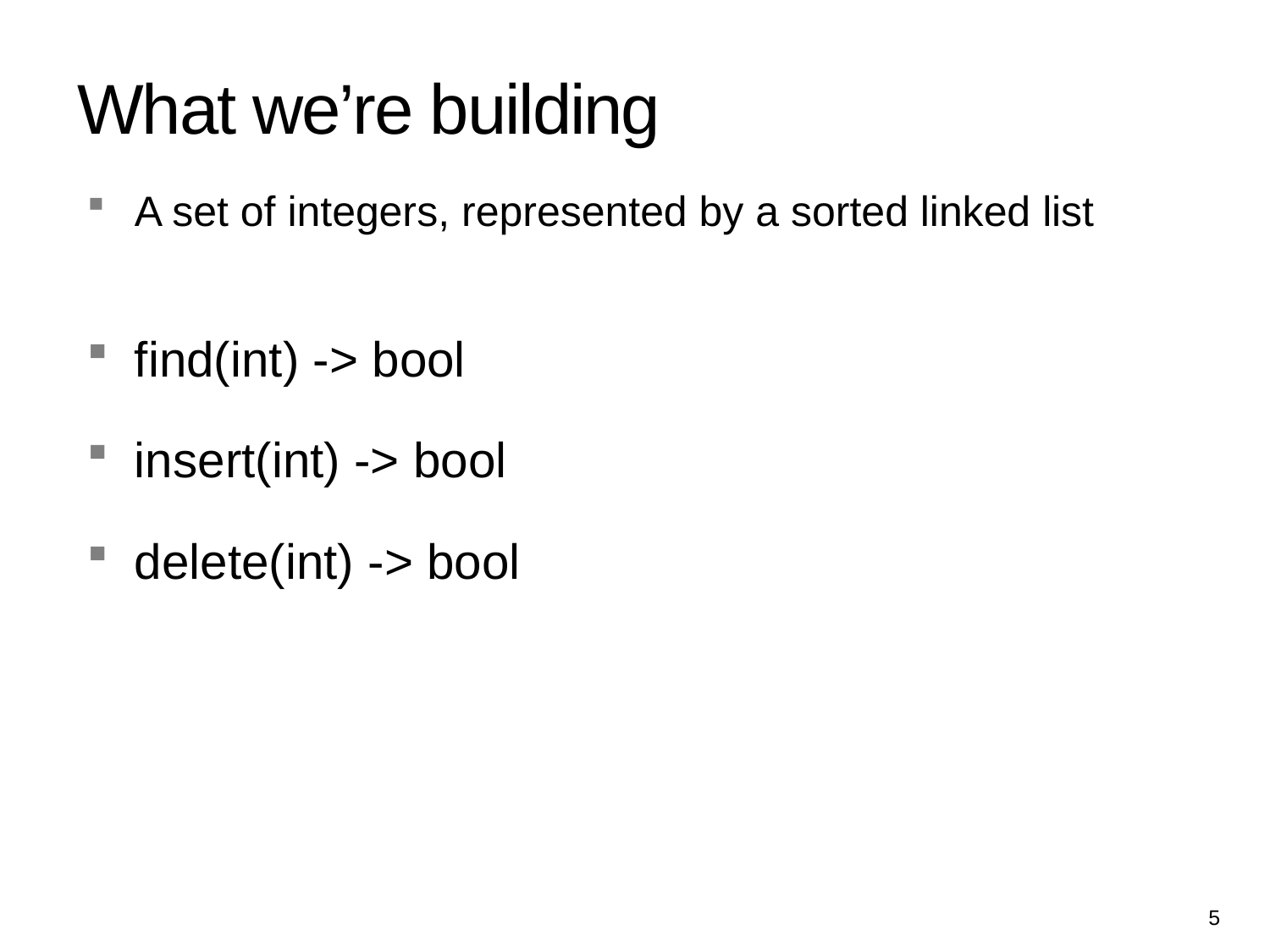

# What we’re building
A set of integers, represented by a sorted linked list
find(int) -> bool
insert(int) -> bool
delete(int) -> bool
5